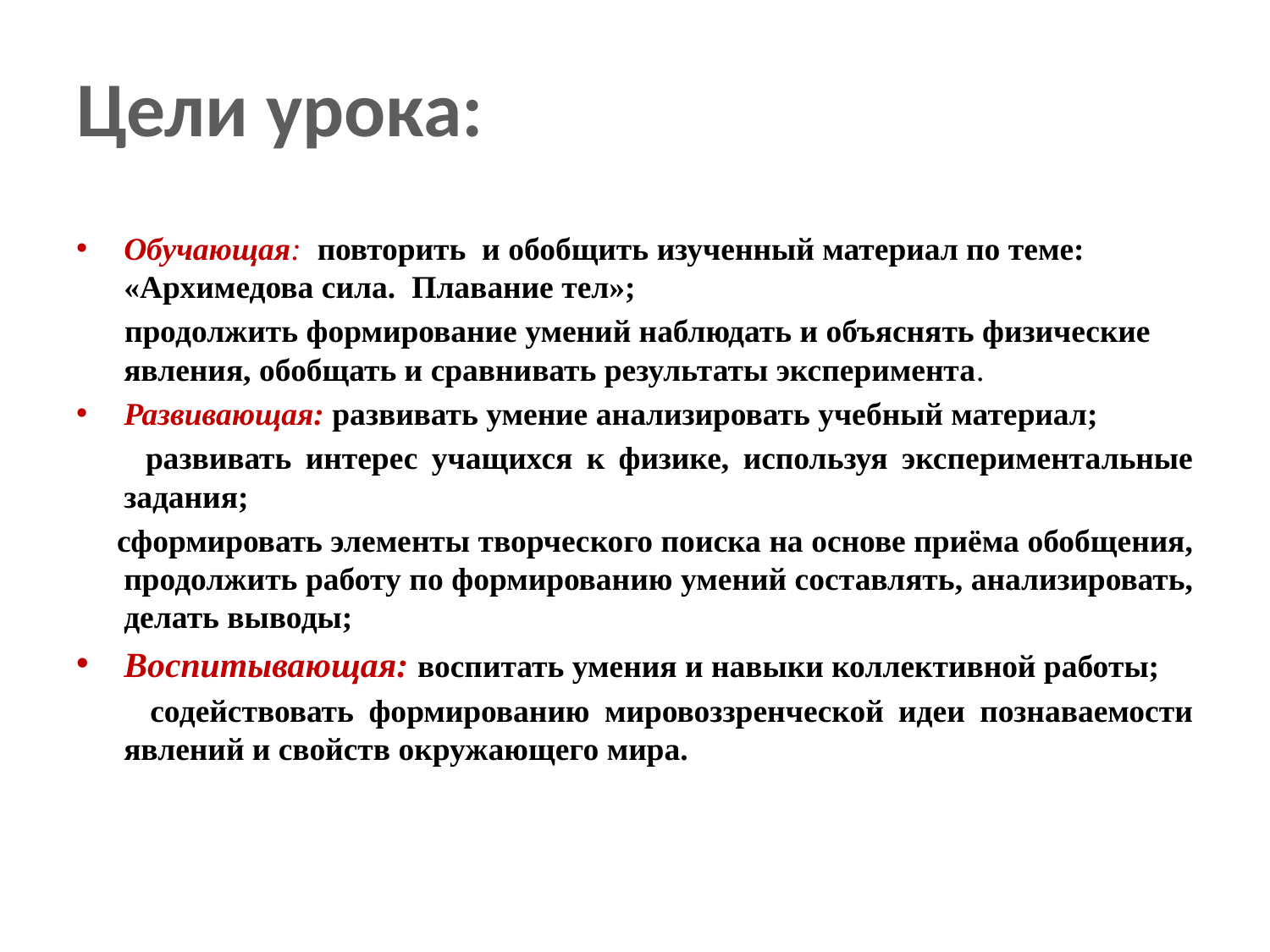

# Цели урока:
Обучающая:  повторить  и обобщить изученный материал по теме: «Архимедова сила.  Плавание тел»;
      продолжить формирование умений наблюдать и объяснять физические явления, обобщать и сравнивать результаты эксперимента.
Развивающая: развивать умение анализировать учебный материал;
     развивать интерес учащихся к физике, используя экспериментальные задания;
     сформировать элементы творческого поиска на основе приёма обобщения, продолжить работу по формированию умений составлять, анализировать, делать выводы;
Воспитывающая: воспитать умения и навыки коллективной работы;
     содействовать формированию мировоззренческой идеи познаваемости явлений и свойств окружающего мира.